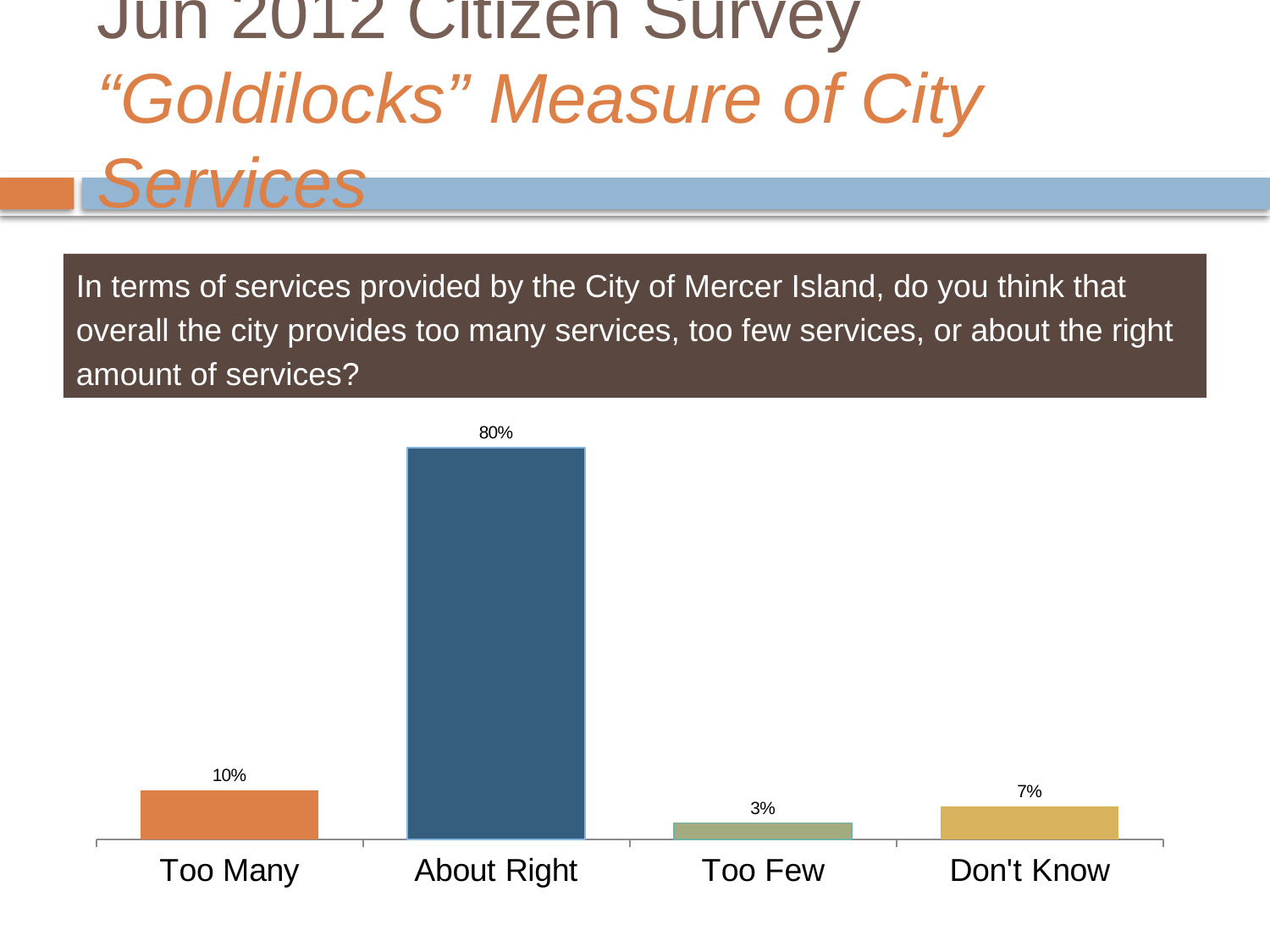

# Jun 2012 Citizen Survey “Goldilocks” Measure of City Services
In terms of services provided by the City of Mercer Island, do you think that overall the city provides too many services, too few services, or about the right amount of services?

### Chart

| Category | Column1 |
|---|---|
| Too Many | 0.1 |
| About Right | 0.8 |
| Too Few | 0.03362454326002619 |
| Don't Know | 0.06709339772291285 |